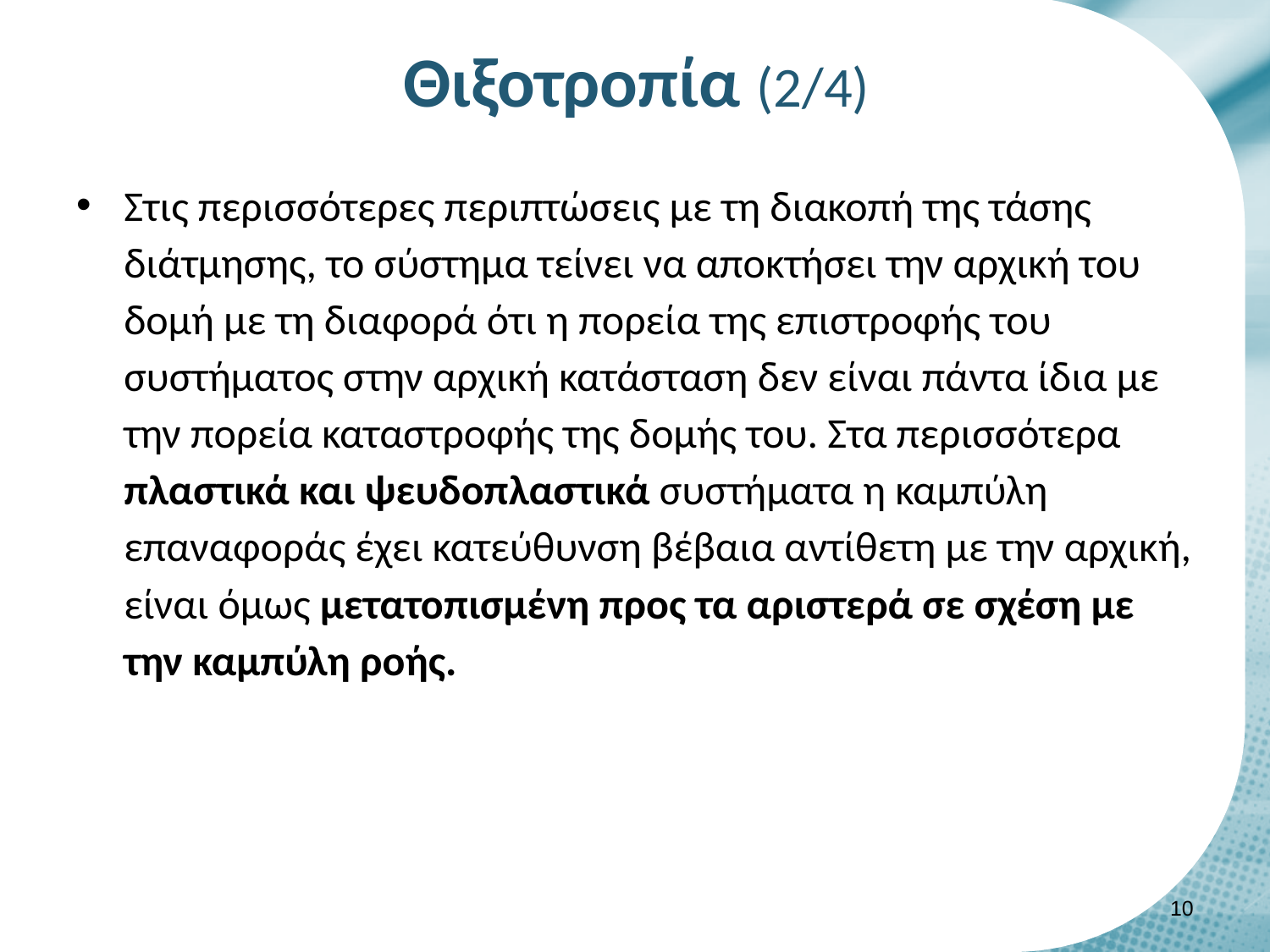

# Θιξοτροπία (2/4)
Στις περισσότερες περιπτώσεις με τη διακοπή της τάσης διάτμησης, το σύστημα τείνει να αποκτήσει την αρχική του δομή με τη διαφορά ότι η πορεία της επιστροφής του συστήματος στην αρχική κατάσταση δεν είναι πάντα ίδια με την πορεία καταστροφής της δομής του. Στα περισσότερα πλαστικά και ψευδοπλαστικά συστήματα η καμπύλη επαναφοράς έχει κατεύθυνση βέβαια αντίθετη με την αρχική, είναι όμως μετατοπισμένη προς τα αριστερά σε σχέση με την καμπύλη ροής.
10